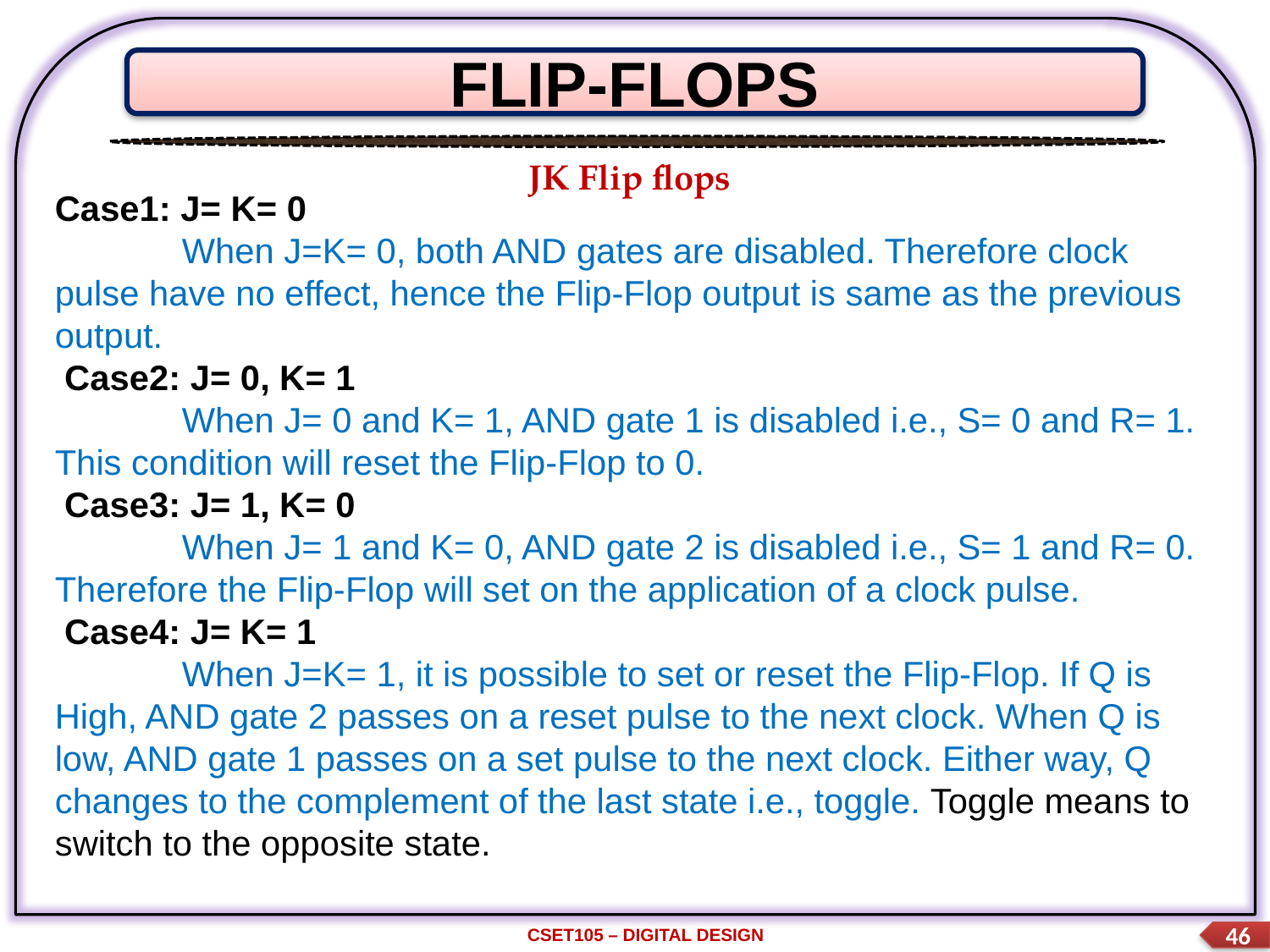

FLIP-FLOPS

JK Flip flops
Case1: J= K= 0
	When J=K= 0, both AND gates are disabled. Therefore clock pulse have no effect, hence the Flip-Flop output is same as the previous output.
 Case2: J= 0, K= 1
	When J= 0 and K= 1, AND gate 1 is disabled i.e., S= 0 and R= 1. This condition will reset the Flip-Flop to 0.
 Case3: J= 1, K= 0
	When J= 1 and K= 0, AND gate 2 is disabled i.e., S= 1 and R= 0. Therefore the Flip-Flop will set on the application of a clock pulse.
 Case4: J= K= 1
	When J=K= 1, it is possible to set or reset the Flip-Flop. If Q is High, AND gate 2 passes on a reset pulse to the next clock. When Q is low, AND gate 1 passes on a set pulse to the next clock. Either way, Q changes to the complement of the last state i.e., toggle. Toggle means to switch to the opposite state.
CSET105 – DIGITAL DESIGN
46